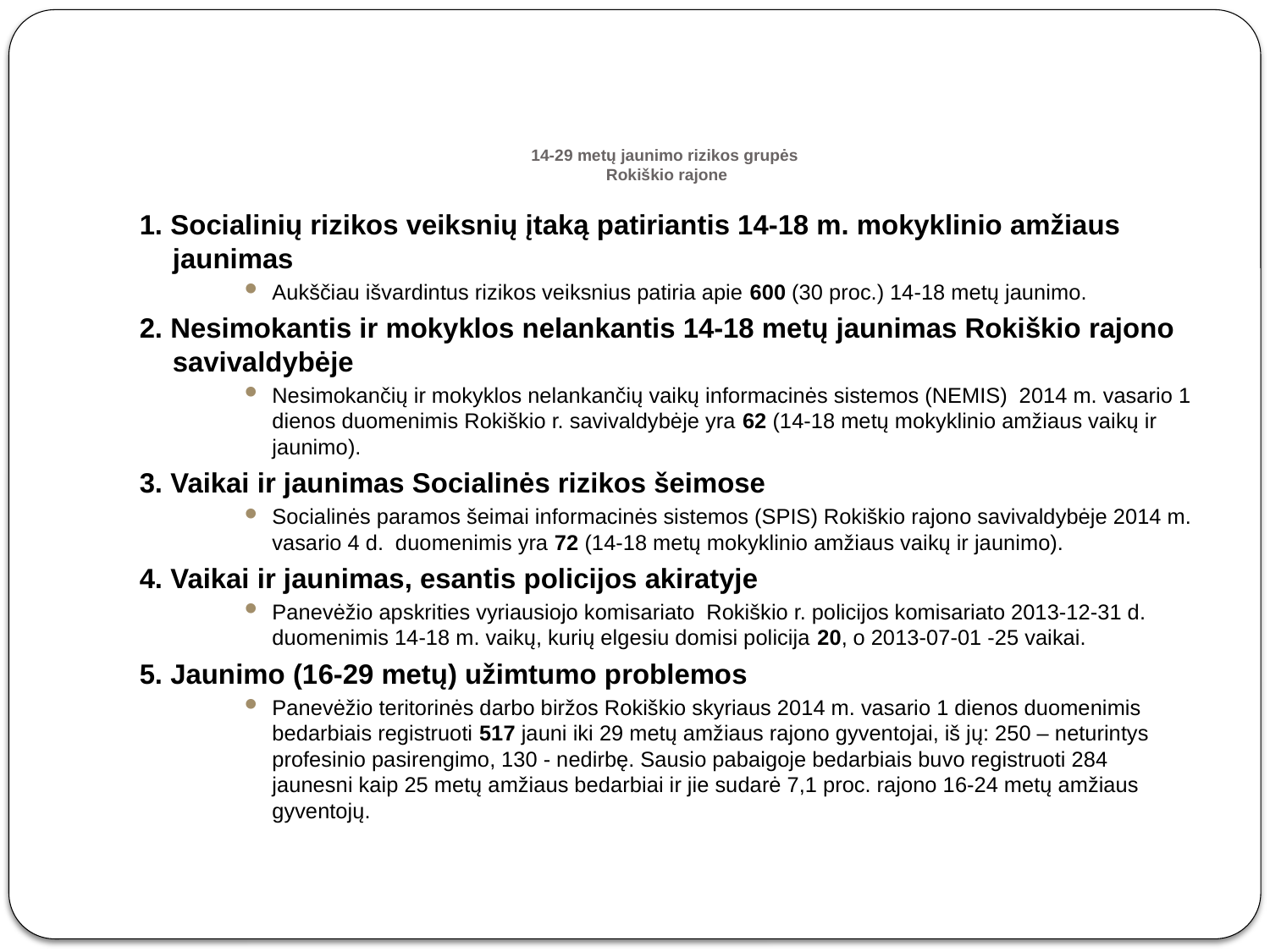

# 14-29 metų jaunimo rizikos grupės Rokiškio rajone
1. Socialinių rizikos veiksnių įtaką patiriantis 14-18 m. mokyklinio amžiaus jaunimas
Aukščiau išvardintus rizikos veiksnius patiria apie 600 (30 proc.) 14-18 metų jaunimo.
2. Nesimokantis ir mokyklos nelankantis 14-18 metų jaunimas Rokiškio rajono savivaldybėje
Nesimokančių ir mokyklos nelankančių vaikų informacinės sistemos (NEMIS)  2014 m. vasario 1 dienos duomenimis Rokiškio r. savivaldybėje yra 62 (14-18 metų mokyklinio amžiaus vaikų ir jaunimo).
3. Vaikai ir jaunimas Socialinės rizikos šeimose
Socialinės paramos šeimai informacinės sistemos (SPIS) Rokiškio rajono savivaldybėje 2014 m. vasario 4 d.  duomenimis yra 72 (14-18 metų mokyklinio amžiaus vaikų ir jaunimo).
4. Vaikai ir jaunimas, esantis policijos akiratyje
Panevėžio apskrities vyriausiojo komisariato  Rokiškio r. policijos komisariato 2013-12-31 d. duomenimis 14-18 m. vaikų, kurių elgesiu domisi policija 20, o 2013-07-01 -25 vaikai.
5. Jaunimo (16-29 metų) užimtumo problemos
Panevėžio teritorinės darbo biržos Rokiškio skyriaus 2014 m. vasario 1 dienos duomenimis bedarbiais registruoti 517 jauni iki 29 metų amžiaus rajono gyventojai, iš jų: 250 – neturintys profesinio pasirengimo, 130 - nedirbę. Sausio pabaigoje bedarbiais buvo registruoti 284 jaunesni kaip 25 metų amžiaus bedarbiai ir jie sudarė 7,1 proc. rajono 16-24 metų amžiaus gyventojų.